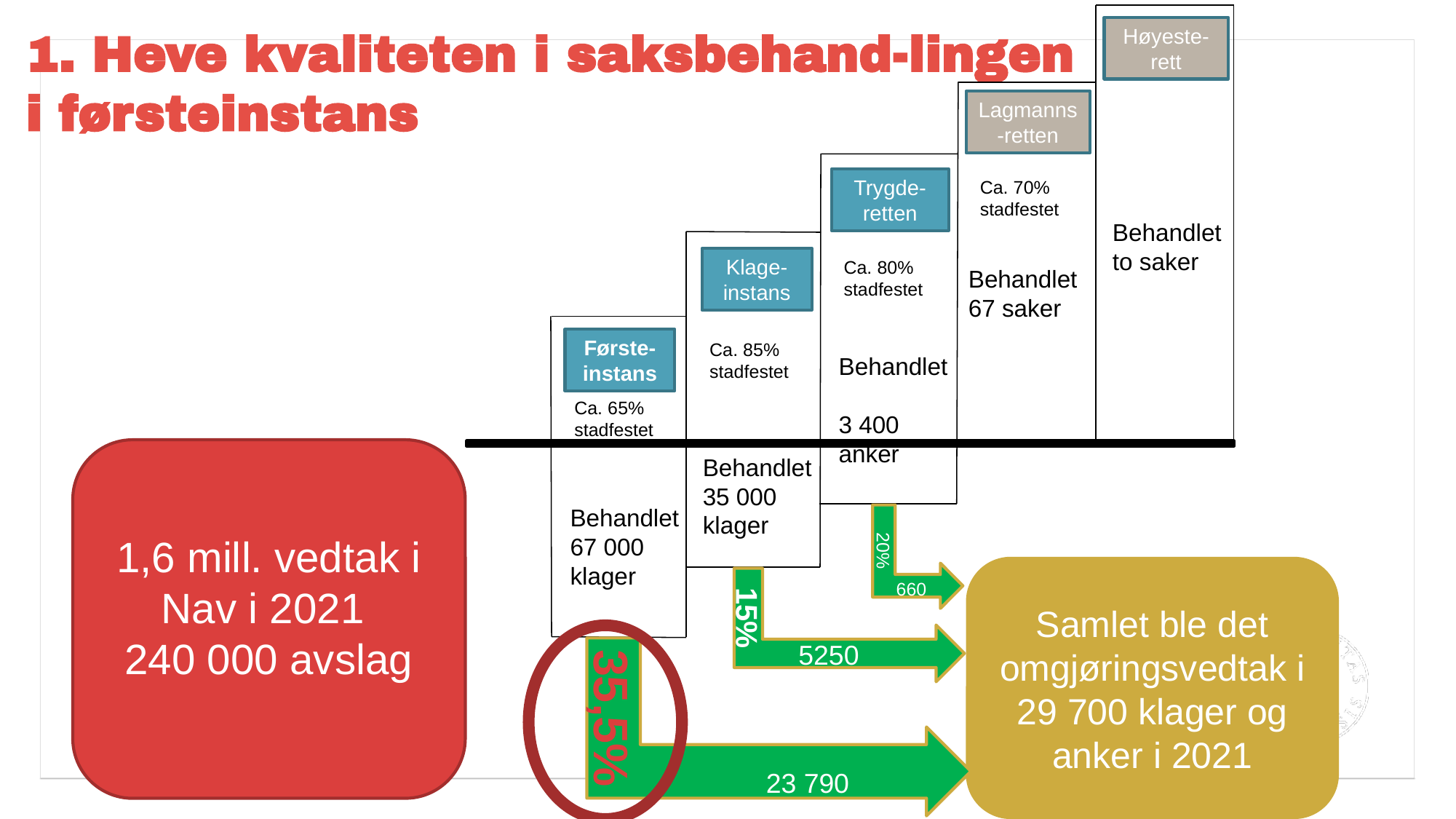

Høyeste-rett
1. Heve kvaliteten i saksbehand-lingen i førsteinstans
Lagmanns-retten
Trygde-retten
Ca. 70% stadfestet
Behandlet to saker
Klage-instans
Ca. 80% stadfestet
Behandlet 67 saker
Første-instans
Ca. 85% stadfestet
Behandlet
3 400 anker
Ca. 65% stadfestet
1,6 mill. vedtak i Nav i 2021
240 000 avslag

Behandlet 35 000 klager
Behandlet 67 000 klager
15%
20%
35,5%
Samlet ble det omgjøringsvedtak i 29 700 klager og anker i 2021
660

5250
23 790